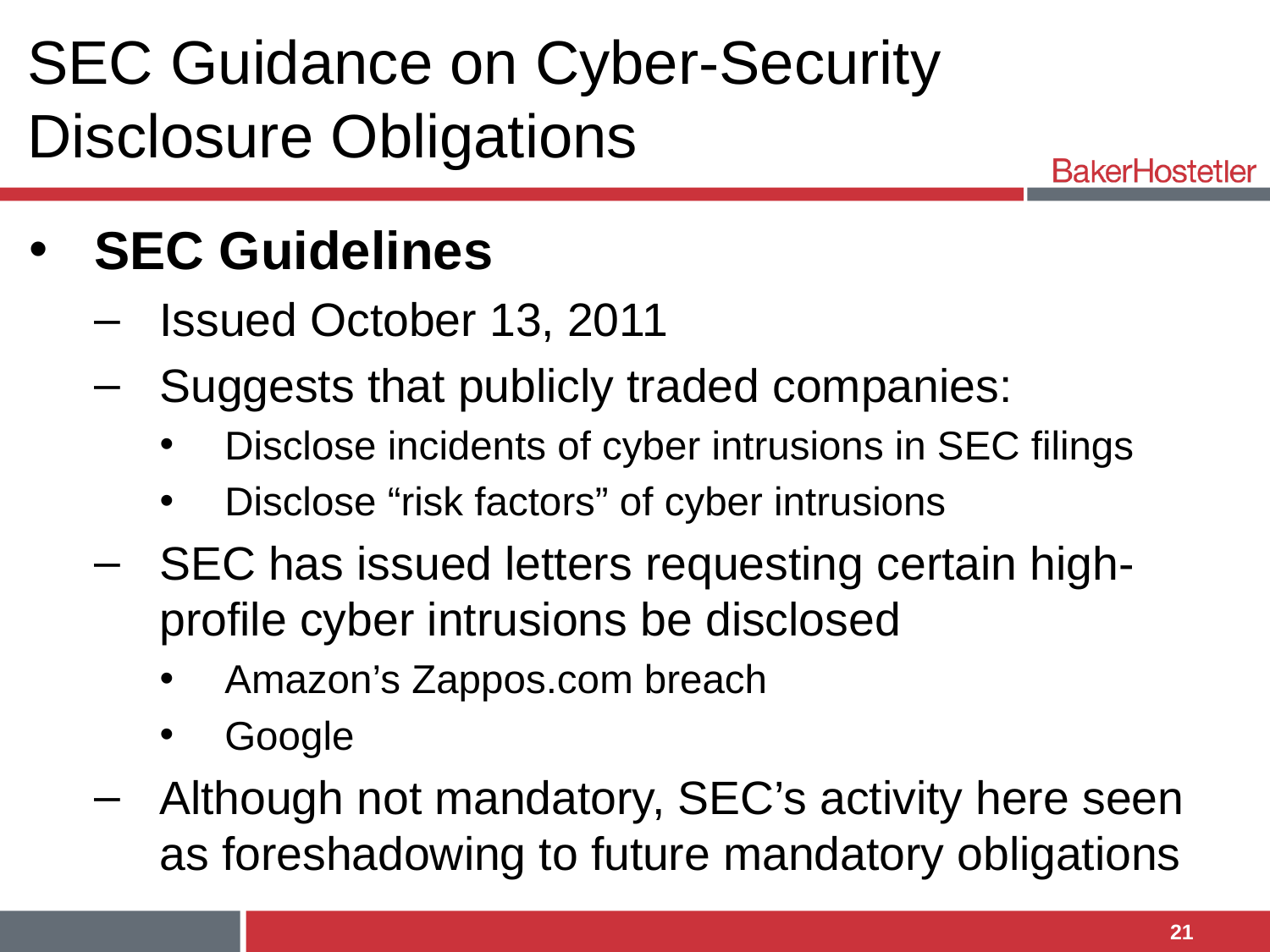

# SEC Guidance on Cyber-Security Disclosure Obligations
SEC Guidelines
Issued October 13, 2011
Suggests that publicly traded companies:
Disclose incidents of cyber intrusions in SEC filings
Disclose “risk factors” of cyber intrusions
SEC has issued letters requesting certain high-profile cyber intrusions be disclosed
Amazon’s Zappos.com breach
Google
Although not mandatory, SEC’s activity here seen as foreshadowing to future mandatory obligations

21